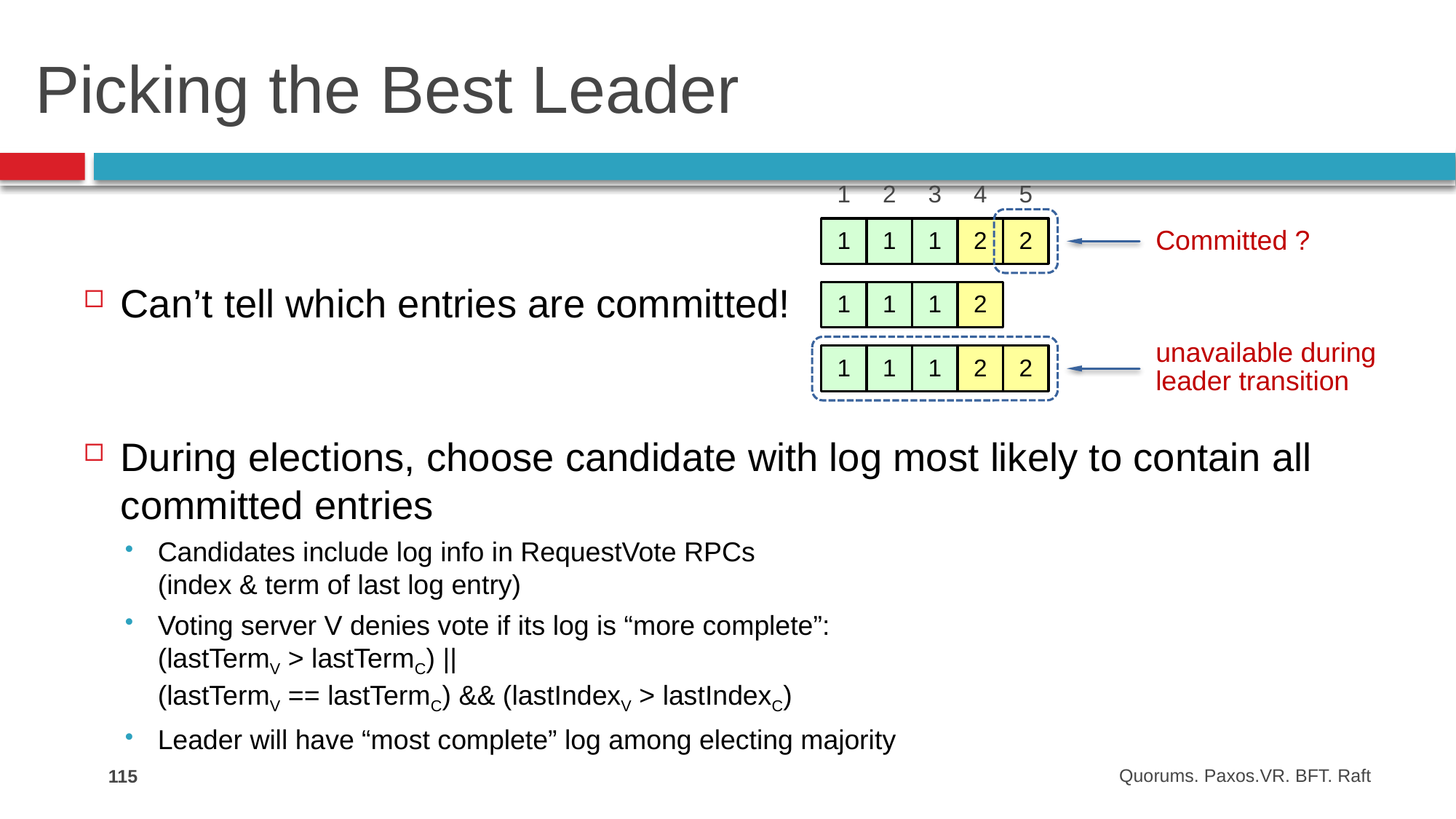

# Picking the Best Leader
1
2
3
4
5

1
1
1
2
2
Committed ?
Can’t tell which entries are committed!

During elections, choose candidate with log most likely to contain all committed entries
Candidates include log info in RequestVote RPCs
(index & term of last log entry)
Voting server V denies vote if its log is “more complete”:
(lastTermV > lastTermC) ||
(lastTermV == lastTermC) && (lastIndexV > lastIndexC)
Leader will have “most complete” log among electing majority
1
1
1
2

unavailable during leader transition
1
1
1
2
2
115
Quorums. Paxos.VR. BFT. Raft